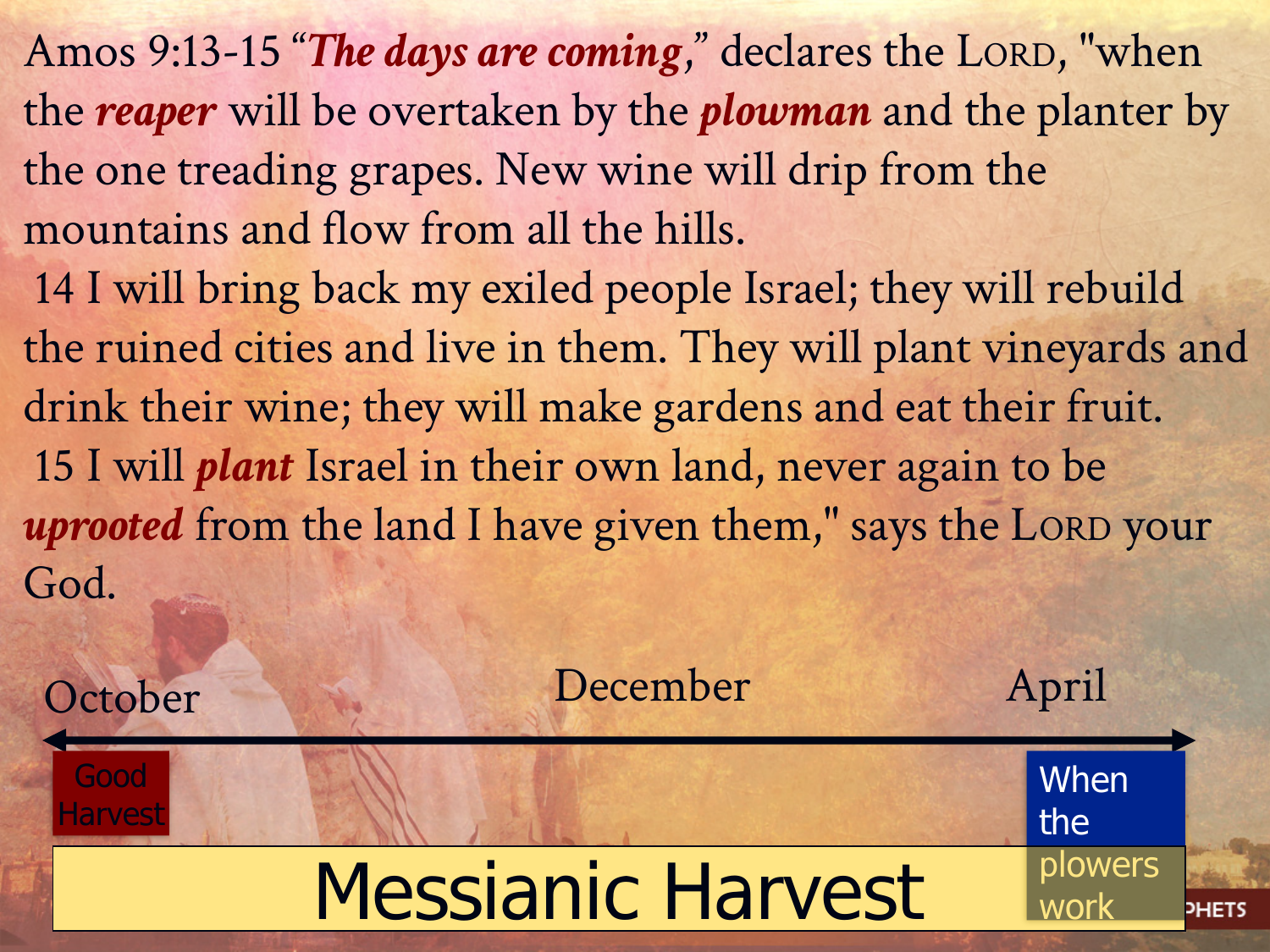

Amos 9:13-15 “The days are coming,” declares the LORD, "when the reaper will be overtaken by the plowman and the planter by the one treading grapes. New wine will drip from the mountains and flow from all the hills.
 14 I will bring back my exiled people Israel; they will rebuild the ruined cities and live in them. They will plant vineyards and drink their wine; they will make gardens and eat their fruit.
 15 I will plant Israel in their own land, never again to be uprooted from the land I have given them," says the LORD your God.
December
April
October

Good
Harvest
When the plowers work

Messianic Harvest